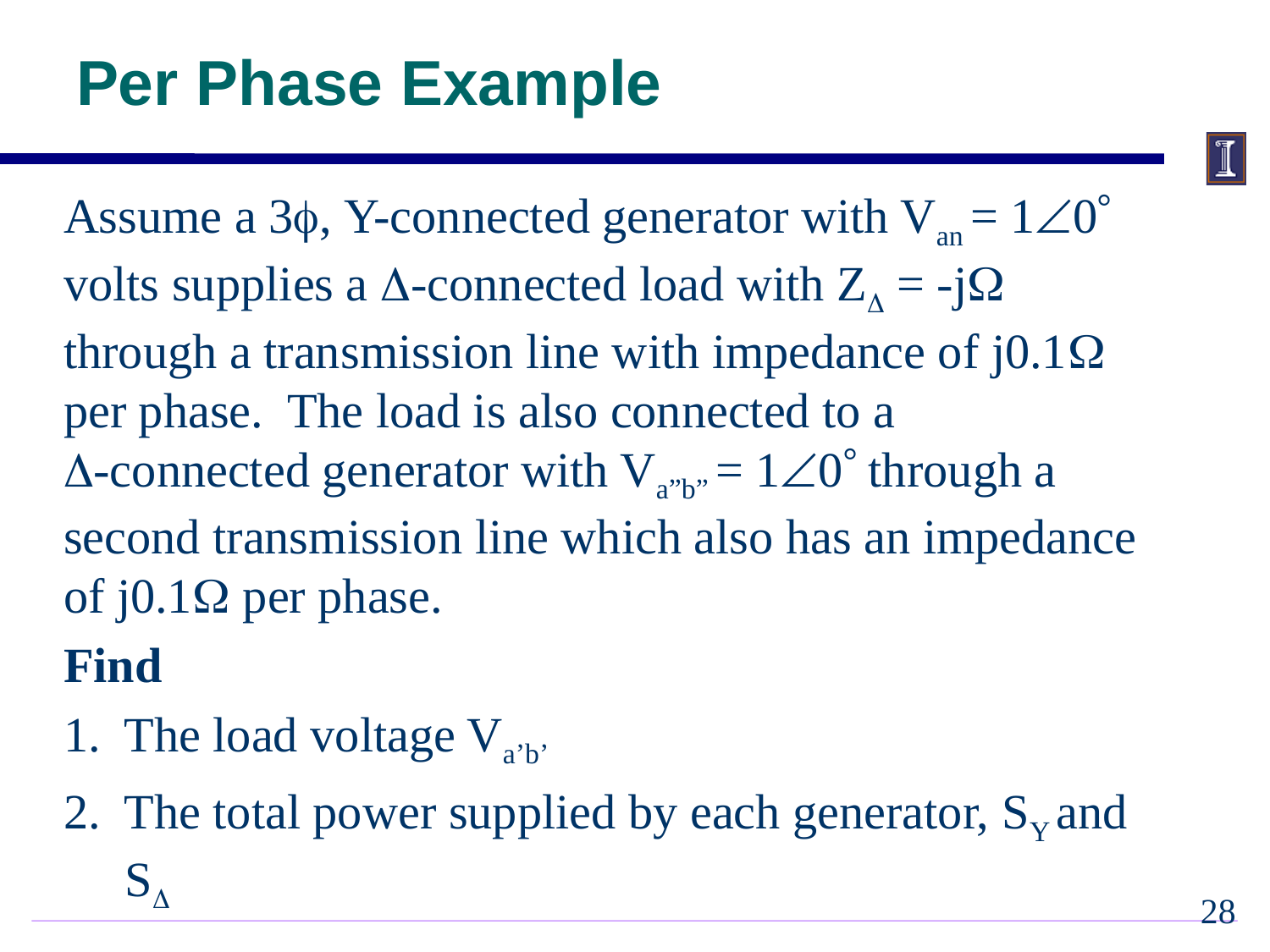

Per Phase Example
Assume a 3φ, Y-connected generator with Van = 1∠0° volts supplies a Δ-connected load with ZΔ = -jΩ through a transmission line with impedance of j0.1Ω per phase.  The load is also connected to a
Δ-connected generator with Va”b” = 1∠0° through a second transmission line which also has an impedance of j0.1Ω per phase.
Find
1.  The load voltage Va’b’
2.  The total power supplied by each generator, SY and
     SΔ
28